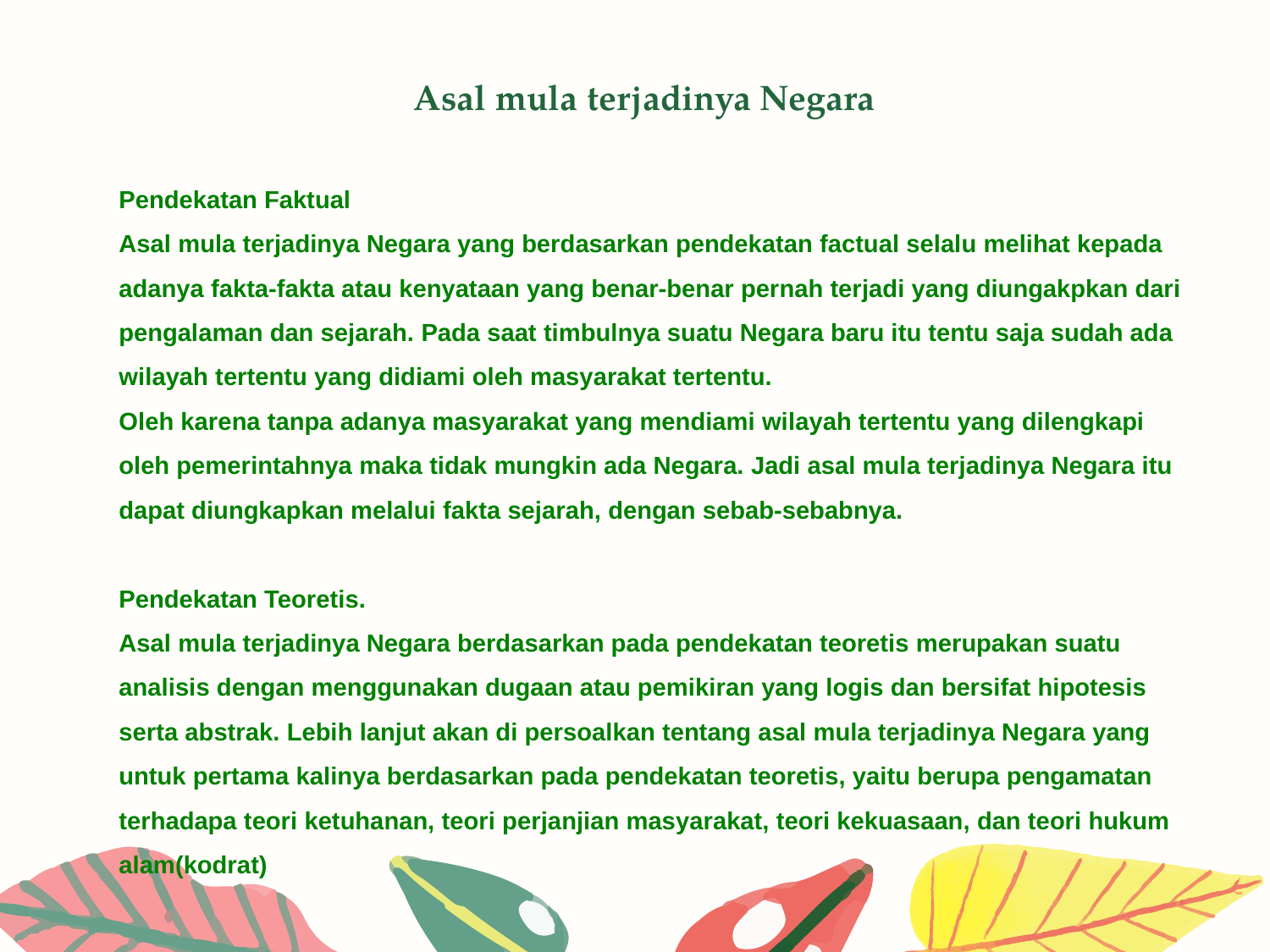

# Asal mula terjadinya Negara
Pendekatan Faktual
Asal mula terjadinya Negara yang berdasarkan pendekatan factual selalu melihat kepada adanya fakta-fakta atau kenyataan yang benar-benar pernah terjadi yang diungakpkan dari pengalaman dan sejarah. Pada saat timbulnya suatu Negara baru itu tentu saja sudah ada wilayah tertentu yang didiami oleh masyarakat tertentu.
Oleh karena tanpa adanya masyarakat yang mendiami wilayah tertentu yang dilengkapi oleh pemerintahnya maka tidak mungkin ada Negara. Jadi asal mula terjadinya Negara itu dapat diungkapkan melalui fakta sejarah, dengan sebab-sebabnya.

Pendekatan Teoretis.
Asal mula terjadinya Negara berdasarkan pada pendekatan teoretis merupakan suatu analisis dengan menggunakan dugaan atau pemikiran yang logis dan bersifat hipotesis serta abstrak. Lebih lanjut akan di persoalkan tentang asal mula terjadinya Negara yang untuk pertama kalinya berdasarkan pada pendekatan teoretis, yaitu berupa pengamatan terhadapa teori ketuhanan, teori perjanjian masyarakat, teori kekuasaan, dan teori hukum alam(kodrat)